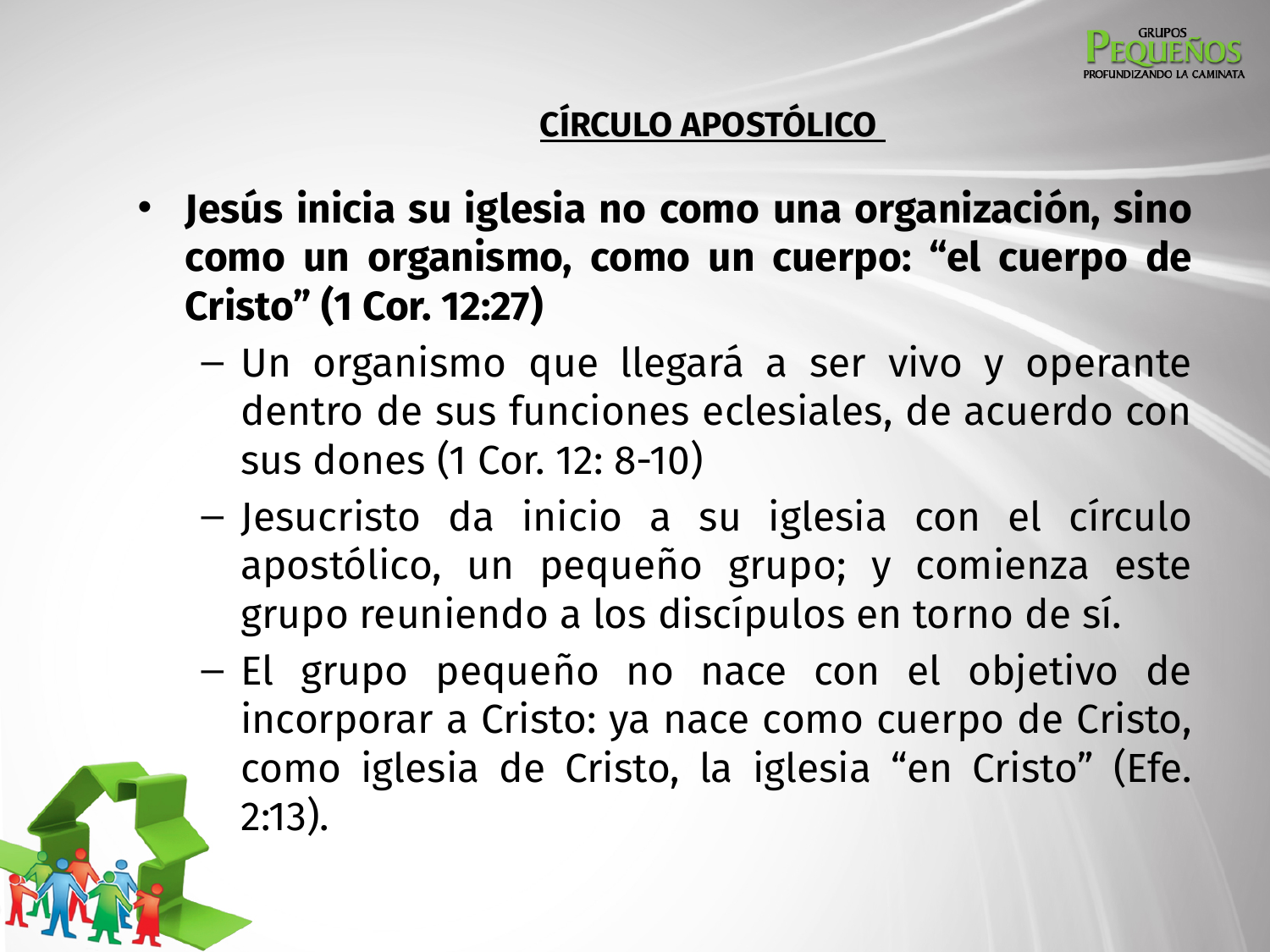

# CÍRCULO APOSTÓLICO
Jesús inicia su iglesia no como una organización, sino como un organismo, como un cuerpo: “el cuerpo de Cristo” (1 Cor. 12:27)
Un organismo que llegará a ser vivo y operante dentro de sus funciones eclesiales, de acuerdo con sus dones (1 Cor. 12: 8-10)
Jesucristo da inicio a su iglesia con el círculo apostólico, un pequeño grupo; y comienza este grupo reuniendo a los discípulos en torno de sí.
El grupo pequeño no nace con el objetivo de incorporar a Cristo: ya nace como cuerpo de Cristo, como iglesia de Cristo, la iglesia “en Cristo” (Efe. 2:13).